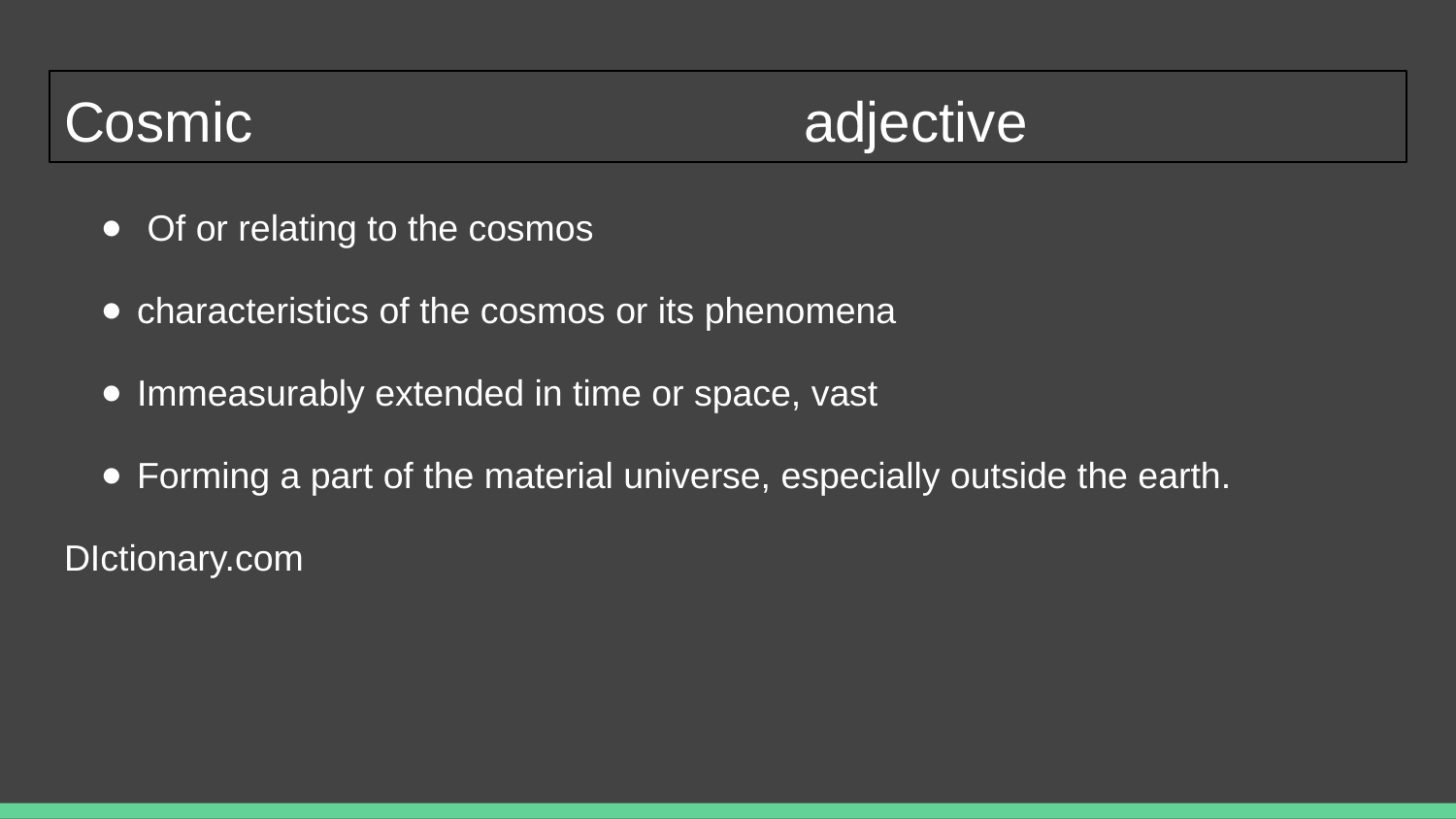

# Cosmic                                   adjective
 Of or relating to the cosmos
characteristics of the cosmos or its phenomena
Immeasurably extended in time or space, vast
Forming a part of the material universe, especially outside the earth.
DIctionary.com